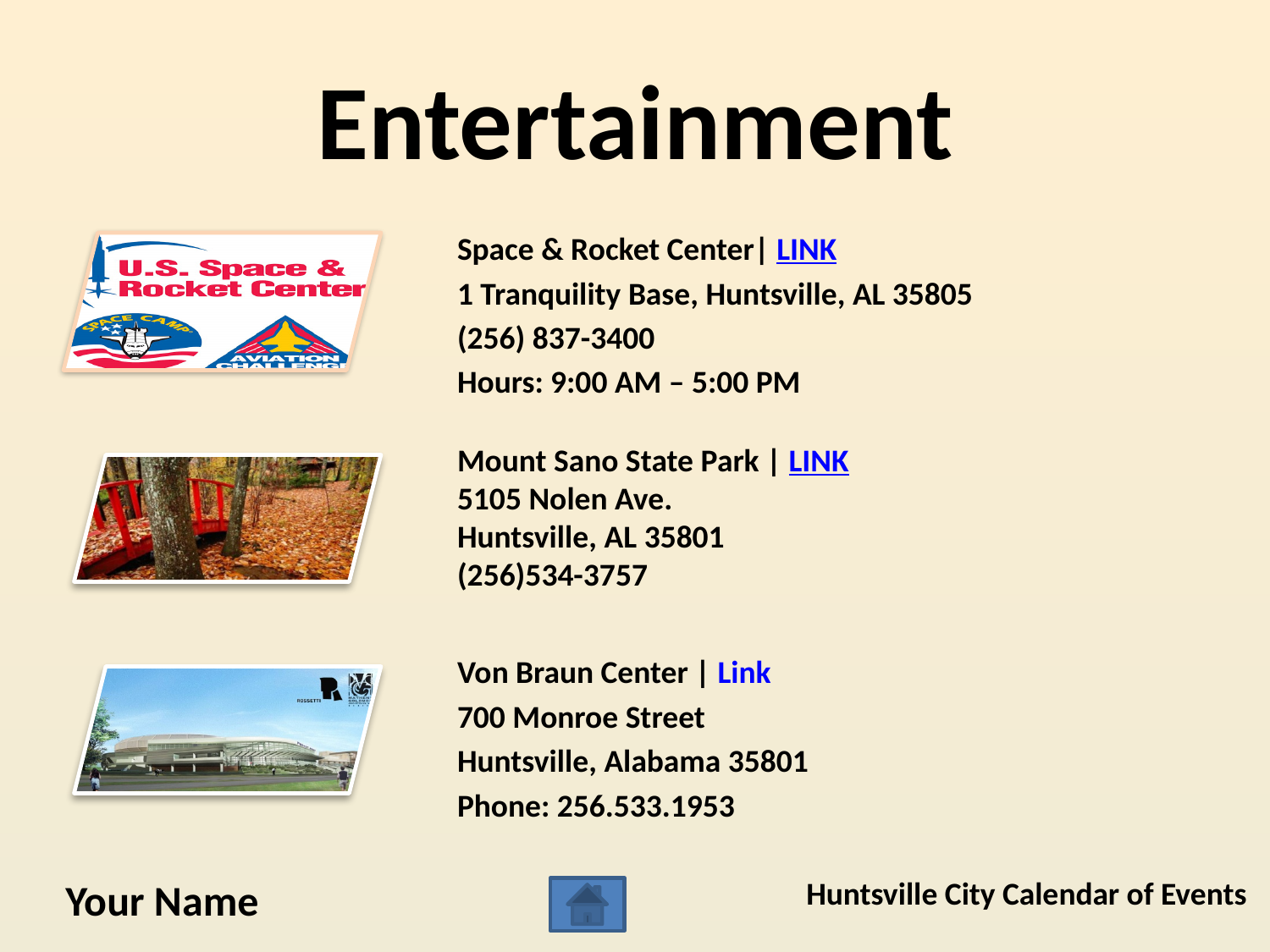

# Entertainment
Space & Rocket Center| LINK
1 Tranquility Base, Huntsville, AL 35805
(256) 837-3400
Hours: 9:00 AM – 5:00 PM

Mount Sano State Park | LINK
5105 Nolen Ave.
Huntsville, AL 35801
(256)534-3757

Von Braun Center | Link
700 Monroe Street
Huntsville, Alabama 35801
Phone: 256.533.1953

Huntsville City Calendar of Events